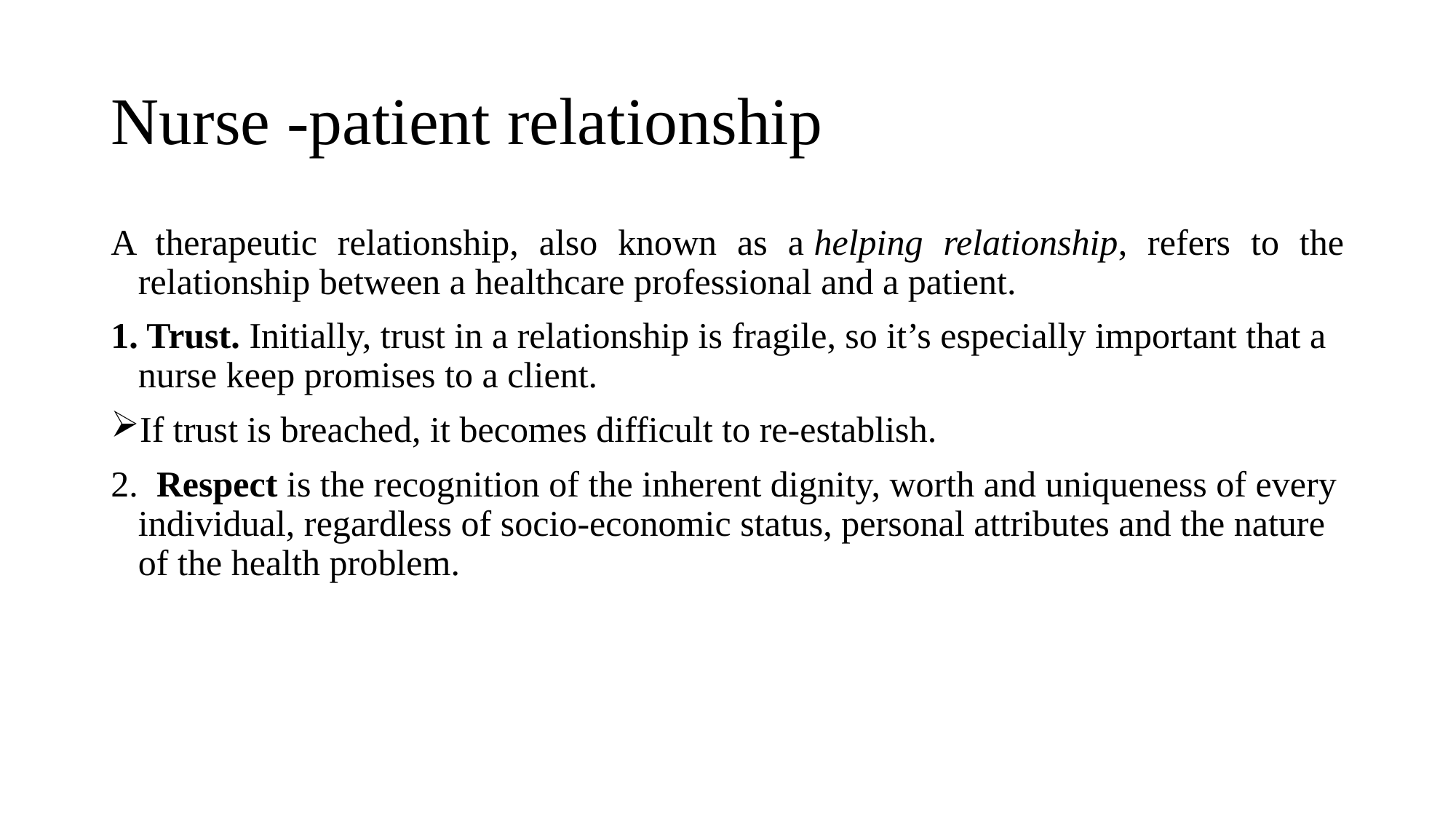

# Nurse -patient relationship
A therapeutic relationship, also known as a helping relationship, refers to the relationship between a healthcare professional and a patient.
1. Trust. Initially, trust in a relationship is fragile, so it’s especially important that a nurse keep promises to a client.
If trust is breached, it becomes difficult to re-establish.
2.  Respect is the recognition of the inherent dignity, worth and uniqueness of every individual, regardless of socio-economic status, personal attributes and the nature of the health problem.